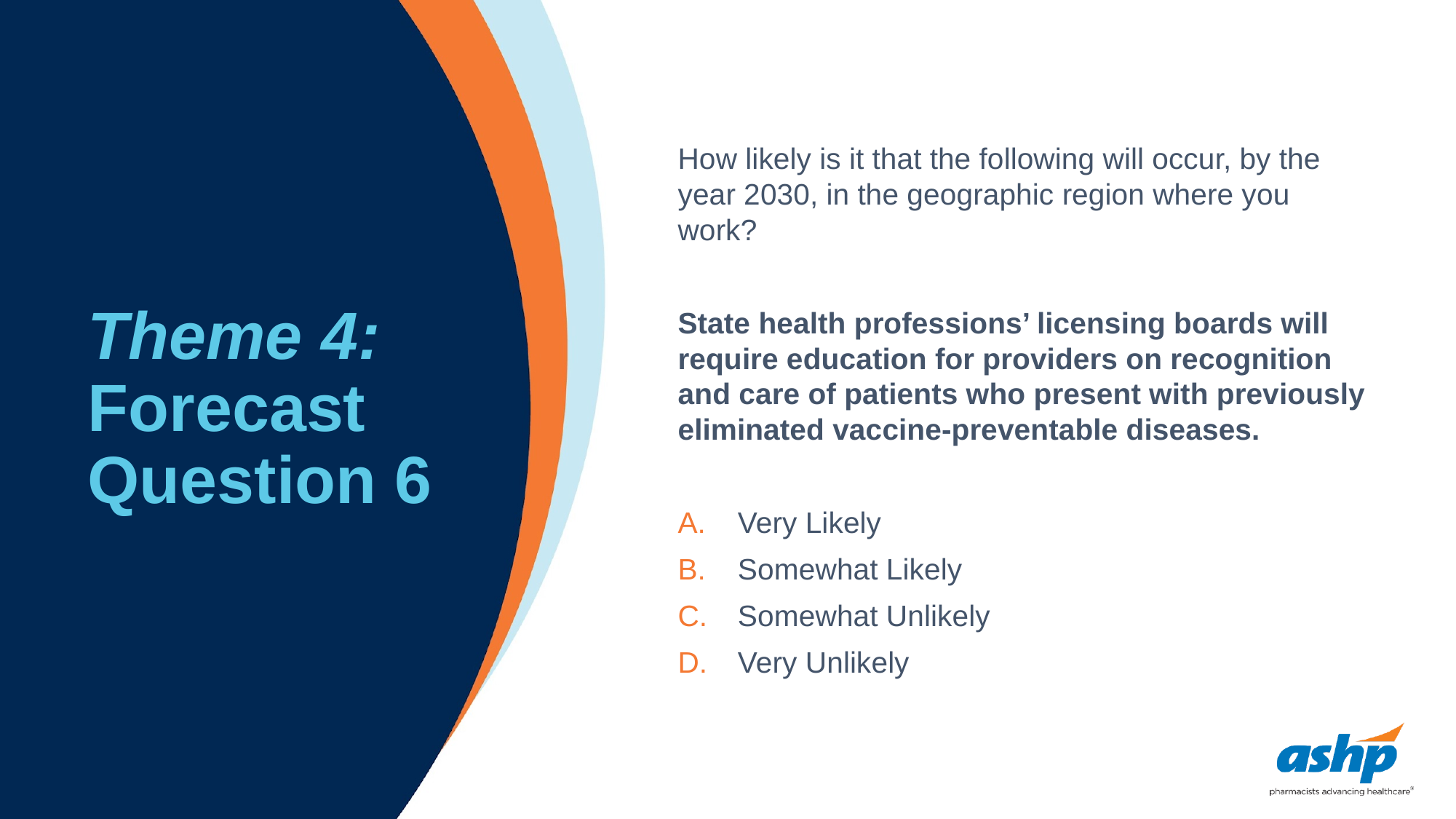

# Theme 4: Forecast Question 6
How likely is it that the following will occur, by the year 2030, in the geographic region where you work?

State health professions’ licensing boards will require education for providers on recognition and care of patients who present with previously eliminated vaccine-preventable diseases.

Very Likely
Somewhat Likely
Somewhat Unlikely
Very Unlikely